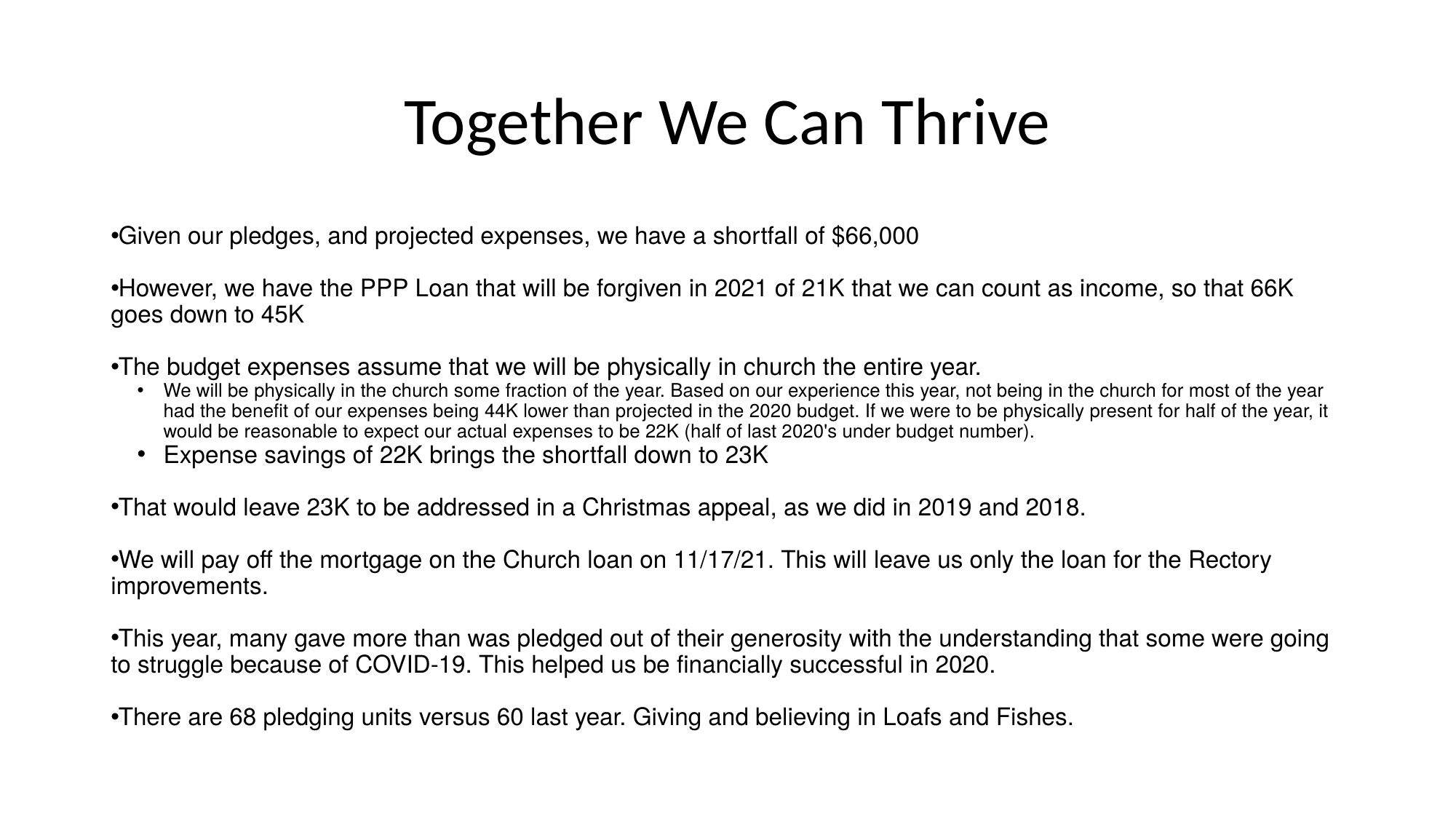

# Together We Can Thrive
Given our pledges, and projected expenses, we have a shortfall of $66,000

However, we have the PPP Loan that will be forgiven in 2021 of 21K that we can count as income, so that 66K goes down to 45K

The budget expenses assume that we will be physically in church the entire year.
We will be physically in the church some fraction of the year. Based on our experience this year, not being in the church for most of the year had the benefit of our expenses being 44K lower than projected in the 2020 budget. If we were to be physically present for half of the year, it would be reasonable to expect our actual expenses to be 22K (half of last 2020's under budget number).
Expense savings of 22K brings the shortfall down to 23K

That would leave 23K to be addressed in a Christmas appeal, as we did in 2019 and 2018.

We will pay off the mortgage on the Church loan on 11/17/21. This will leave us only the loan for the Rectory improvements.

This year, many gave more than was pledged out of their generosity with the understanding that some were going to struggle because of COVID-19. This helped us be financially successful in 2020.

There are 68 pledging units versus 60 last year. Giving and believing in Loafs and Fishes.